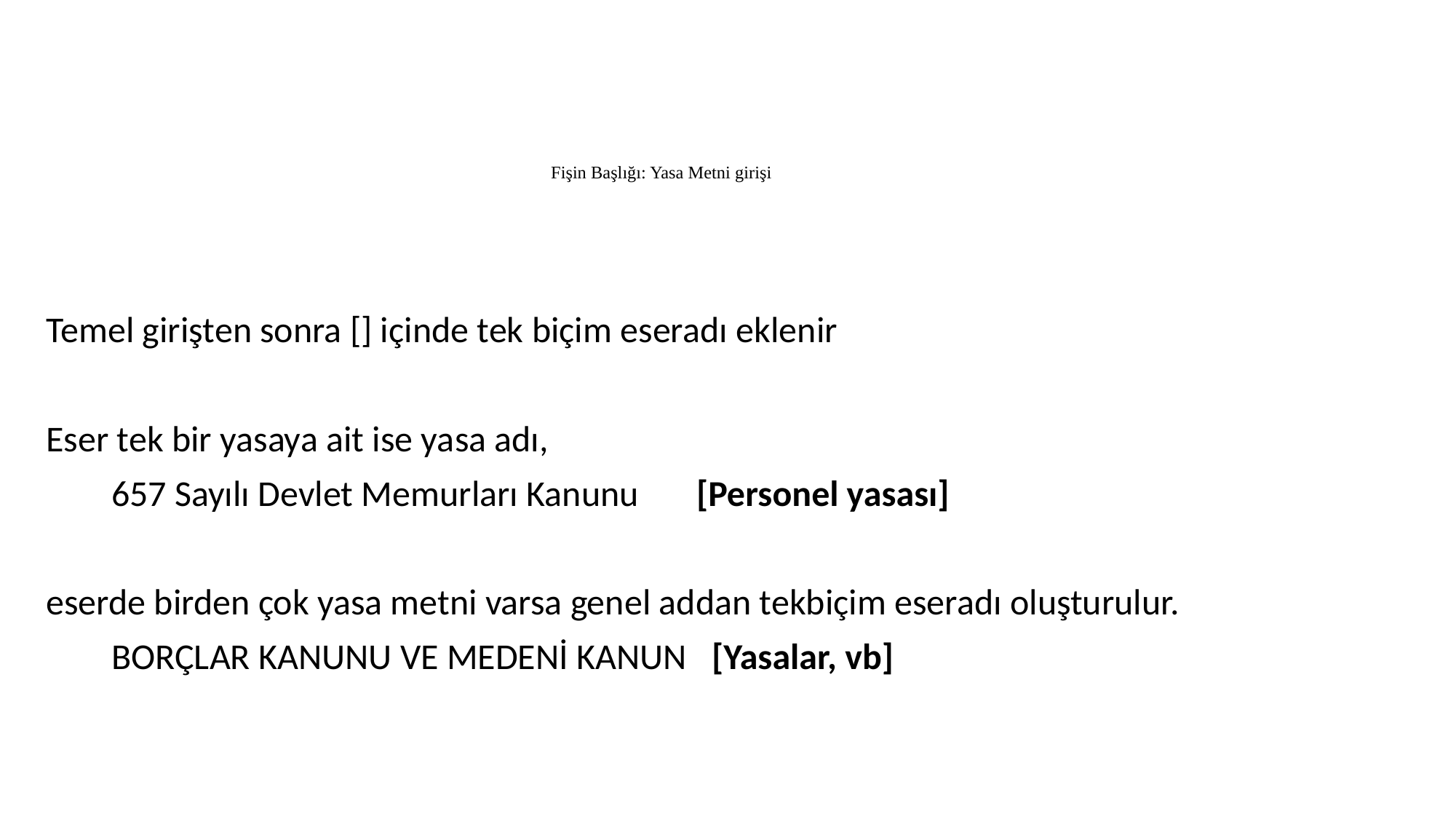

# Fişin Başlığı: Yasa Metni girişi

Temel girişten sonra [] içinde tek biçim eseradı eklenir

Eser tek bir yasaya ait ise yasa adı,
        657 Sayılı Devlet Memurları Kanunu       [Personel yasası]

eserde birden çok yasa metni varsa genel addan tekbiçim eseradı oluşturulur.
        BORÇLAR KANUNU VE MEDENİ KANUN   [Yasalar, vb]